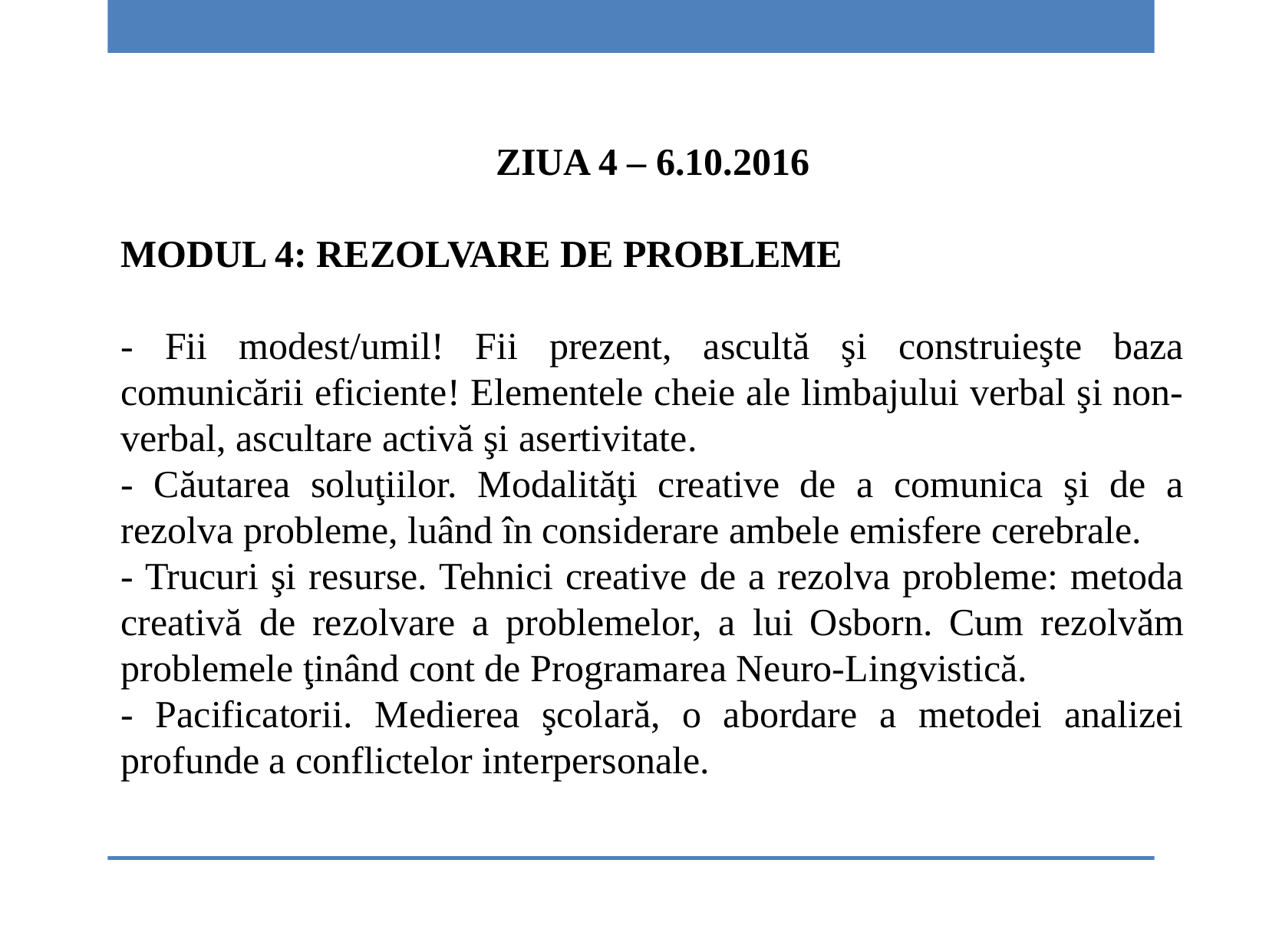

ZIUA 4 – 6.10.2016

MODUL 4: REZOLVARE DE PROBLEME

- Fii modest/umil! Fii prezent, ascultă şi construieşte baza comunicării eficiente! Elementele cheie ale limbajului verbal şi non-verbal, ascultare activă şi asertivitate.
- Căutarea soluţiilor. Modalităţi creative de a comunica şi de a rezolva probleme, luând în considerare ambele emisfere cerebrale.
- Trucuri şi resurse. Tehnici creative de a rezolva probleme: metoda creativă de rezolvare a problemelor, a lui Osborn. Cum rezolvăm problemele ţinând cont de Programarea Neuro-Lingvistică.
- Pacificatorii. Medierea şcolară, o abordare a metodei analizei profunde a conflictelor interpersonale.